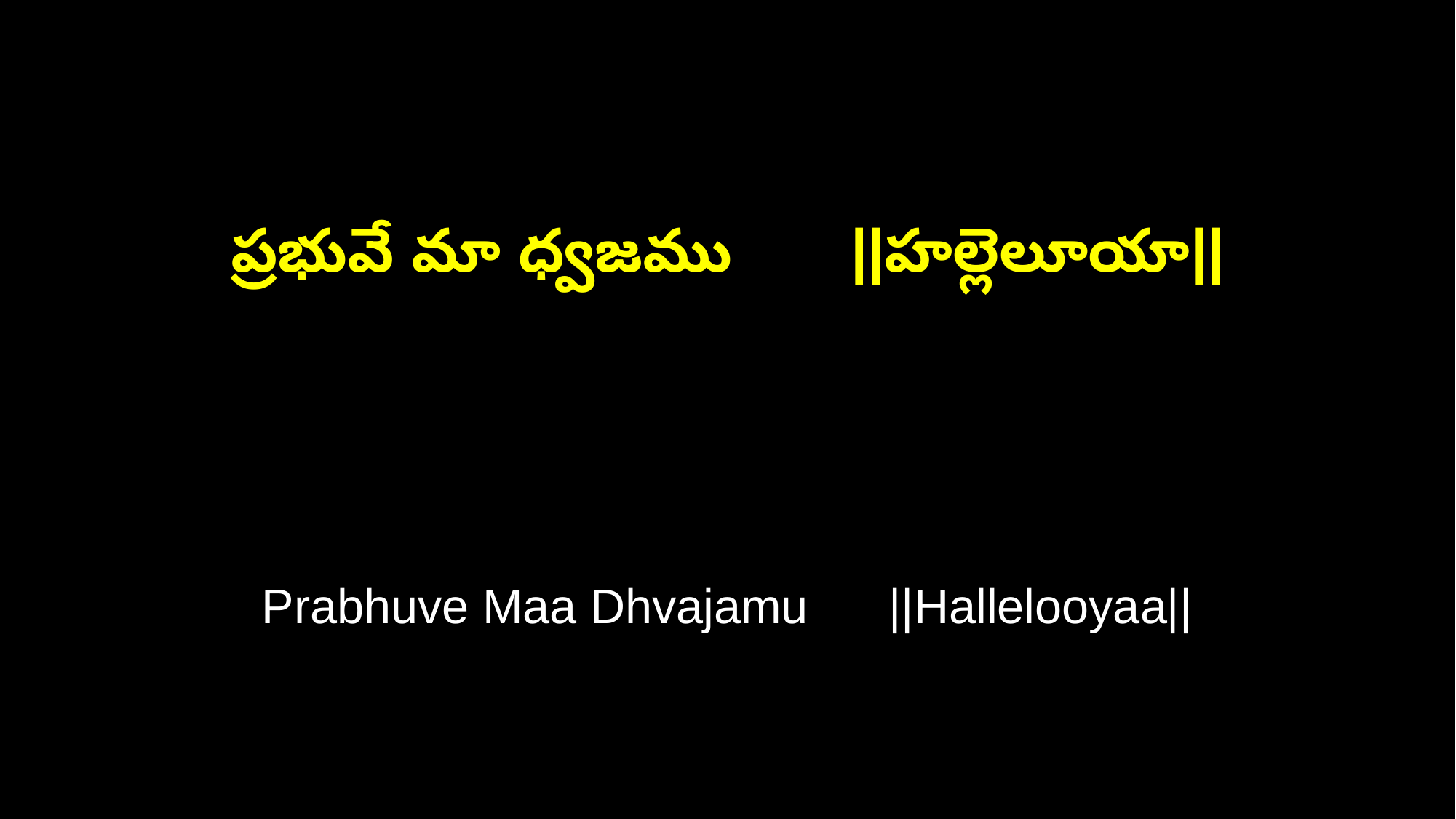

ప్రభువే మా ధ్వజము       ||హల్లెలూయా||
Prabhuve Maa Dhvajamu      ||Hallelooyaa||